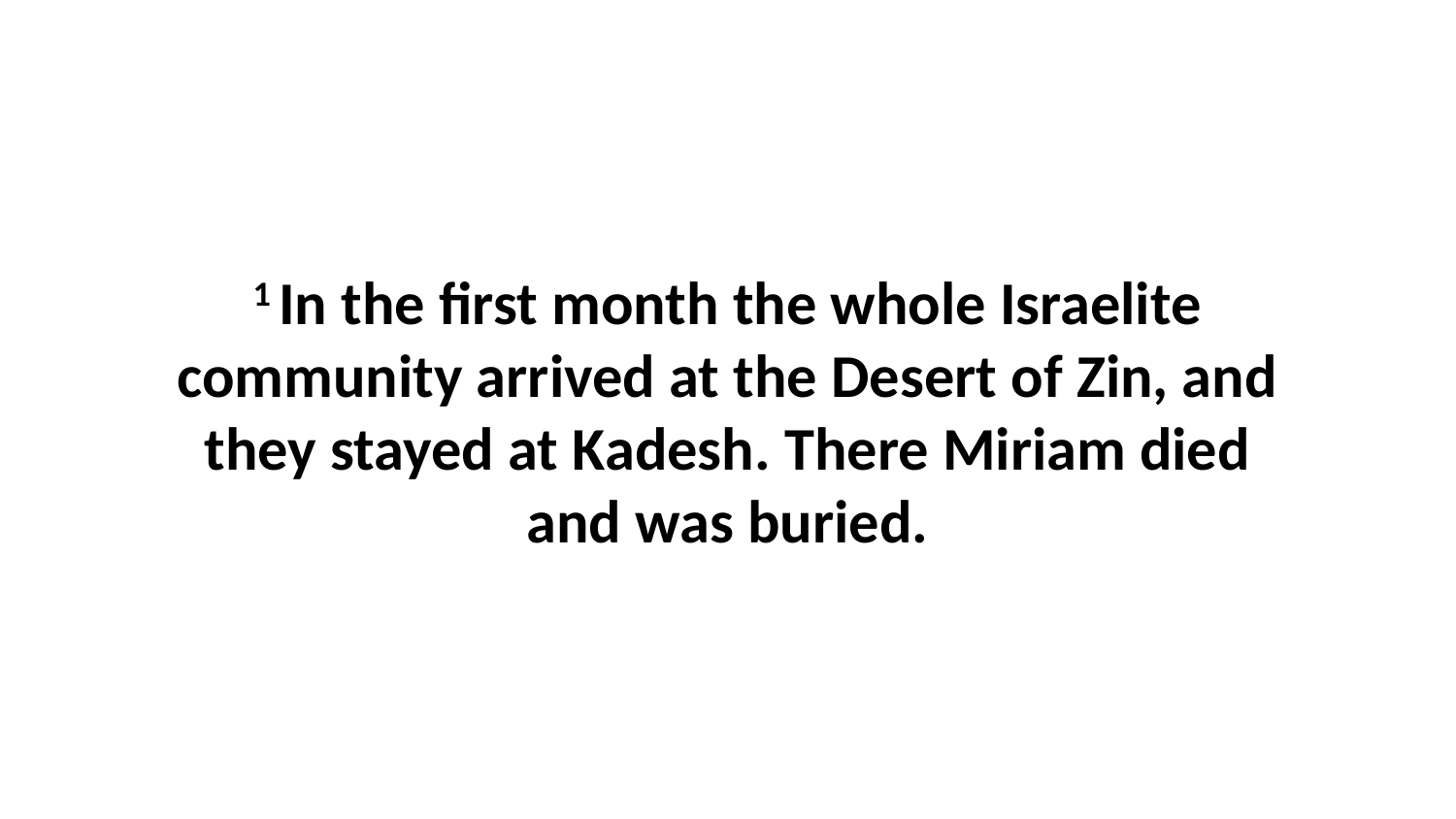

1 In the first month the whole Israelite community arrived at the Desert of Zin, and they stayed at Kadesh. There Miriam died and was buried.